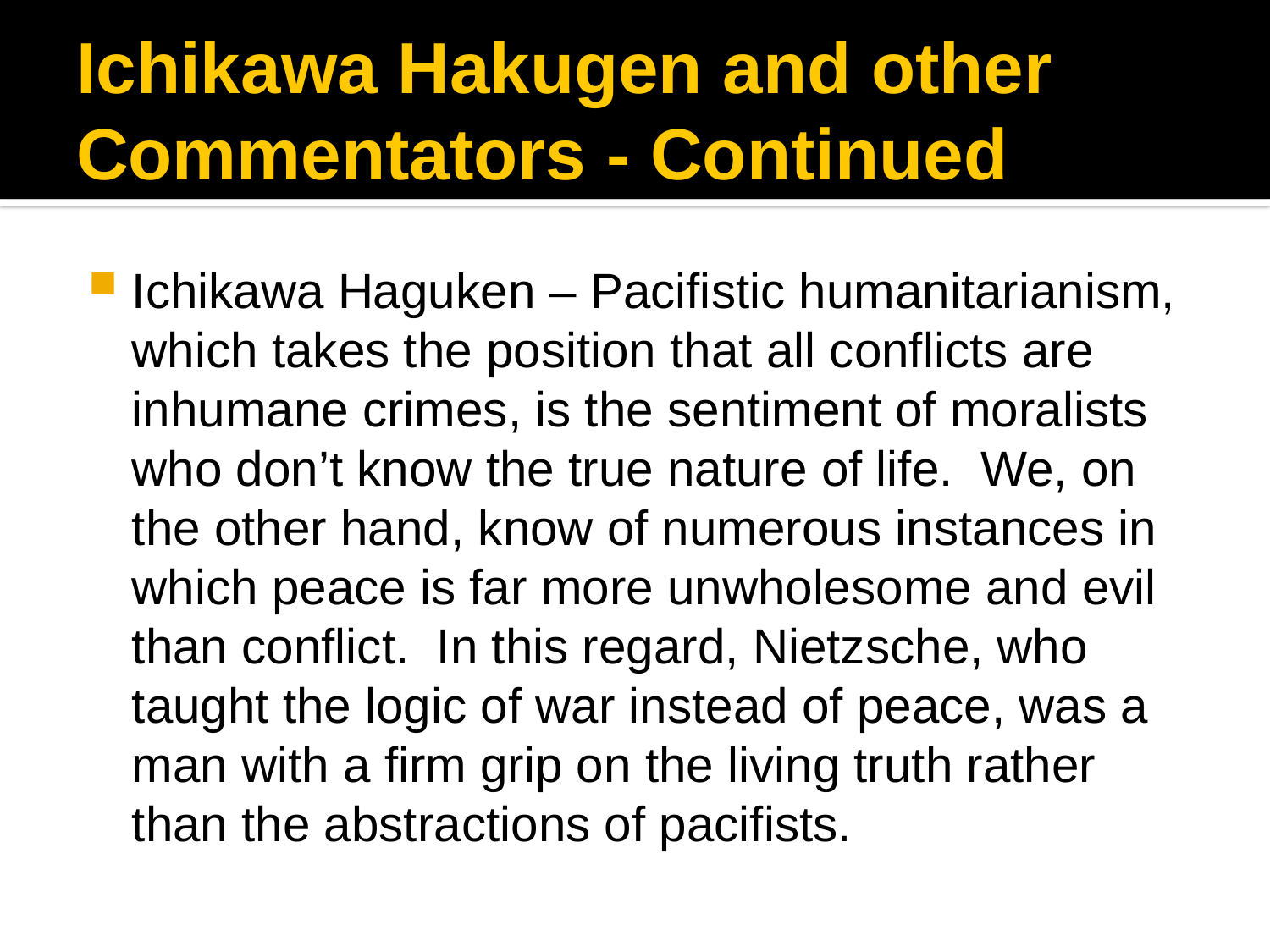

# Ichikawa Hakugen and other Commentators - Continued
Ichikawa Haguken – Pacifistic humanitarianism, which takes the position that all conflicts are inhumane crimes, is the sentiment of moralists who don’t know the true nature of life.  We, on the other hand, know of numerous instances in which peace is far more unwholesome and evil than conflict.  In this regard, Nietzsche, who taught the logic of war instead of peace, was a man with a firm grip on the living truth rather than the abstractions of pacifists.